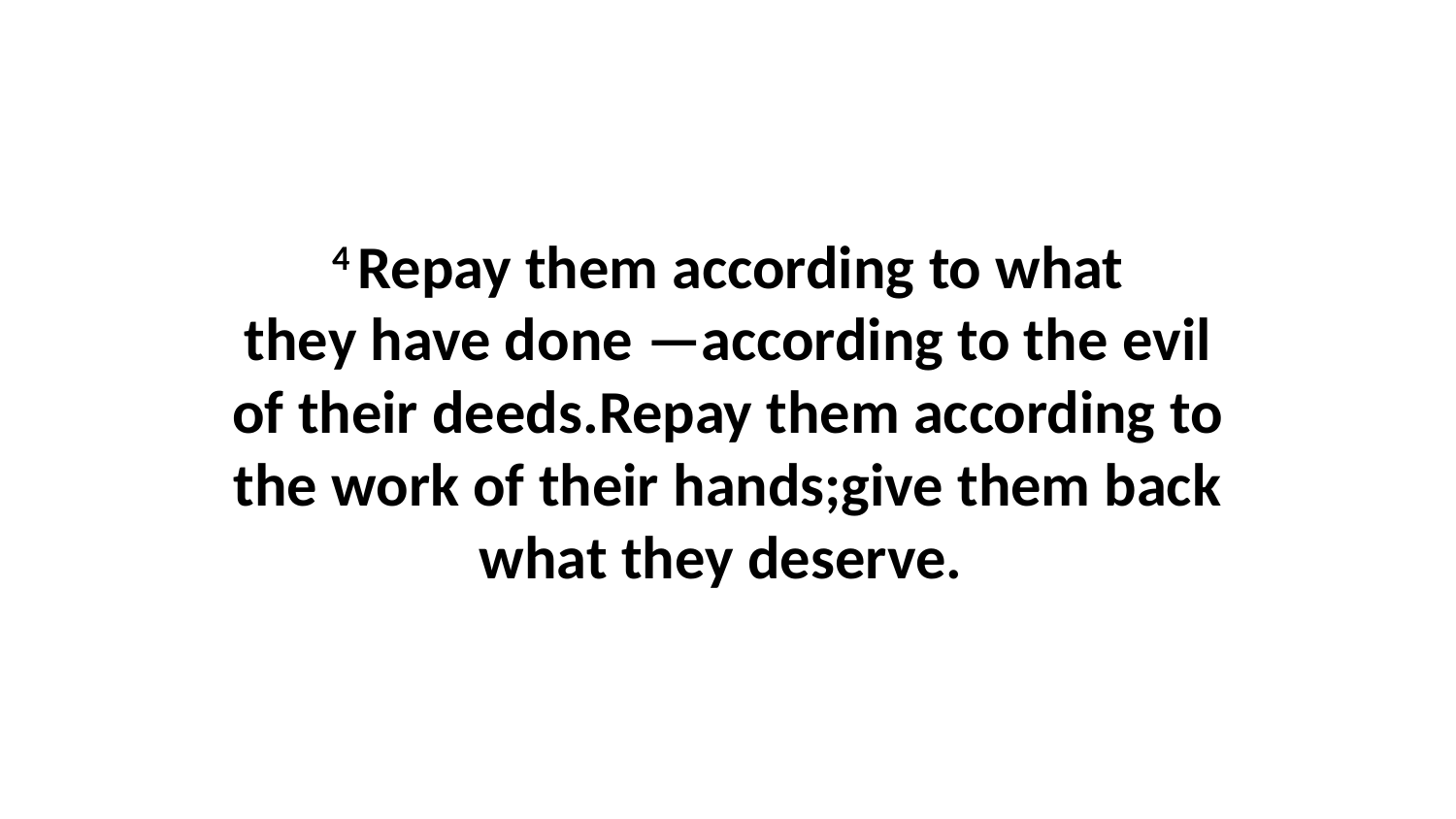

4 Repay them according to what they have done —according to the evil of their deeds.Repay them according to the work of their hands;give them back what they deserve.